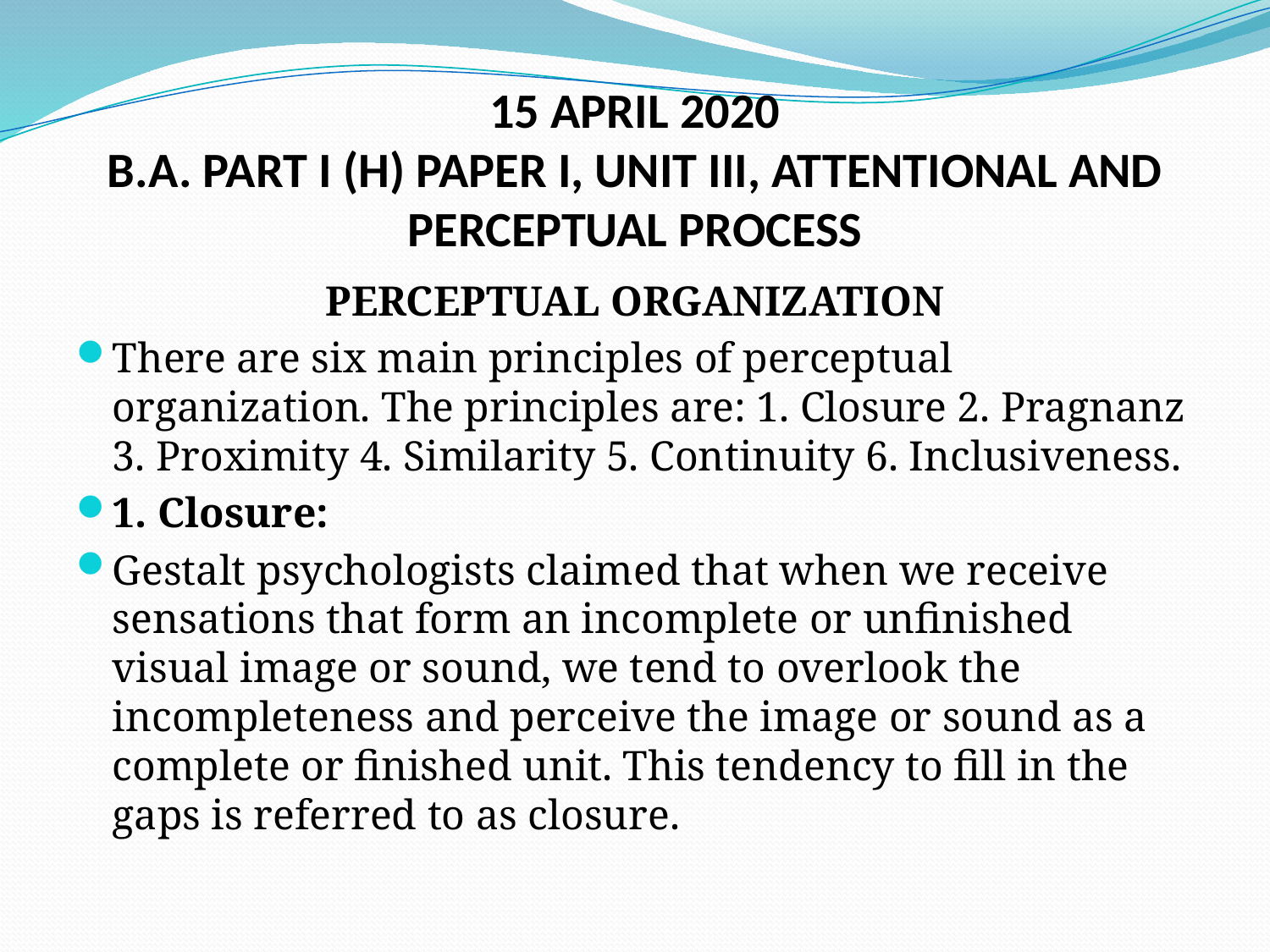

# 15 APRIL 2020 B.A. PART I (H) PAPER I, UNIT III, ATTENTIONAL AND PERCEPTUAL PROCESS
PERCEPTUAL ORGANIZATION
There are six main principles of perceptual organization. The principles are: 1. Closure 2. Pragnanz 3. Proximity 4. Similarity 5. Continuity 6. Inclusiveness.
1. Closure:
Gestalt psychologists claimed that when we receive sensations that form an incomplete or unfinished visual image or sound, we tend to overlook the incompleteness and perceive the image or sound as a complete or finished unit. This tendency to fill in the gaps is referred to as closure.